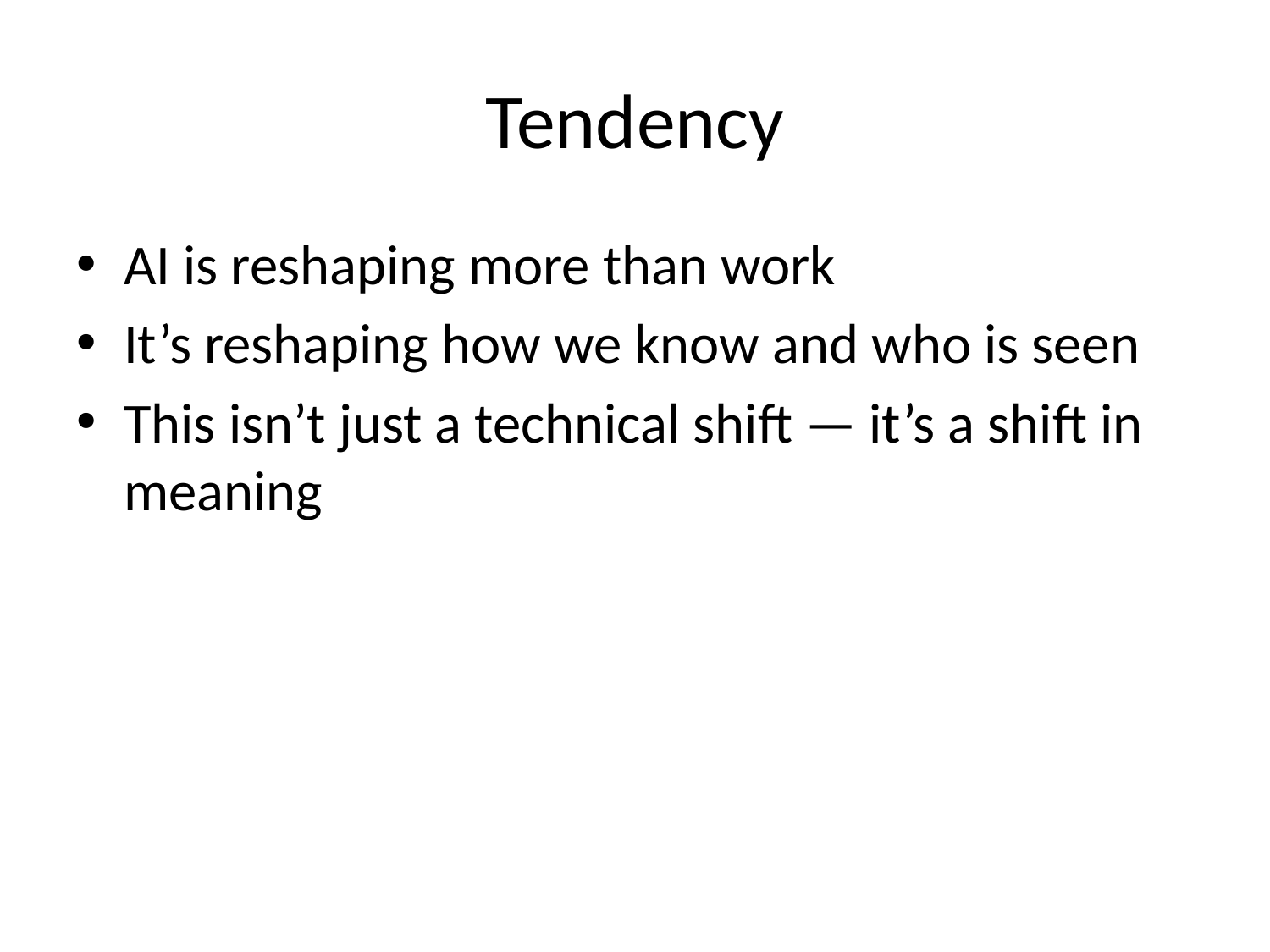

# Tendency
AI is reshaping more than work
It’s reshaping how we know and who is seen
This isn’t just a technical shift — it’s a shift in meaning